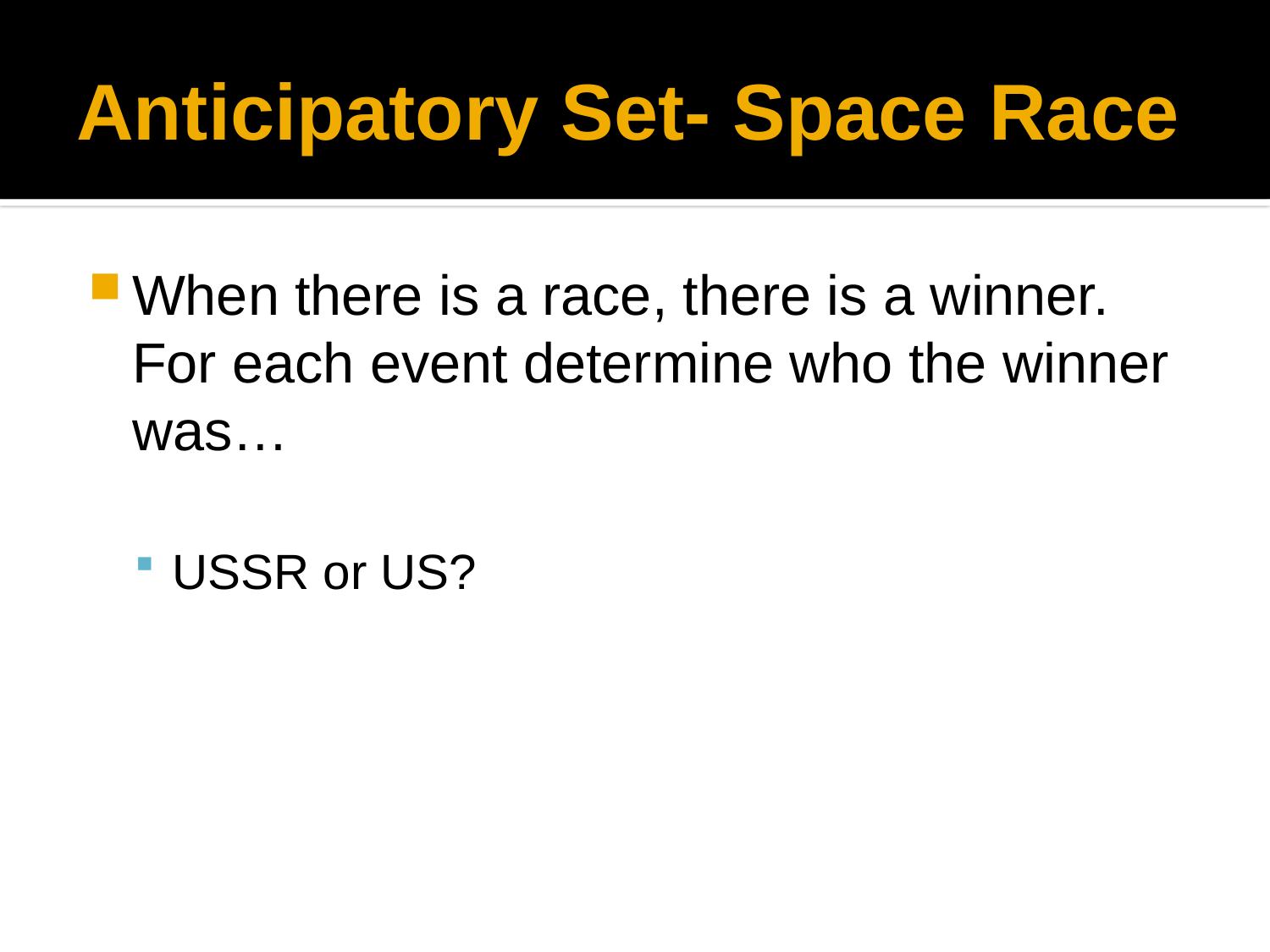

# Anticipatory Set- Space Race
When there is a race, there is a winner. For each event determine who the winner was…

USSR or US?